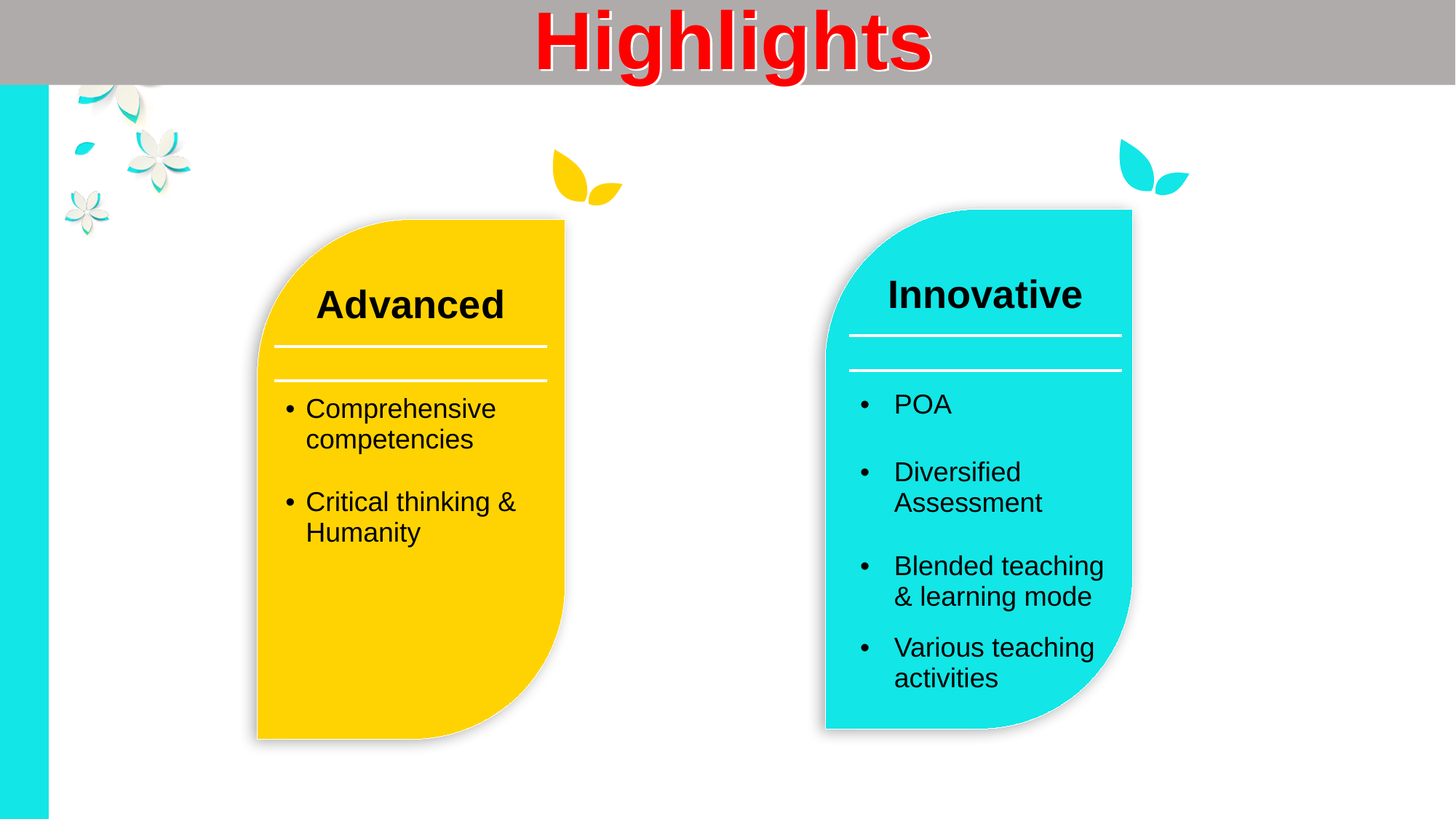

Highlights
Highlights

|  |  |  |
| --- | --- | --- |
|  | Innovative |  |
|  |  |  |
|  | POA |  |
|  | Diversified Assessment |  |
|  | Blended teaching & learning mode |  |
|  | Various teaching activities |  |

|  |  |  |
| --- | --- | --- |
|  | Advanced |  |
|  |  |  |
|  | Comprehensive competencies |  |
|  | Critical thinking & Humanity |  |
|  |  |  |